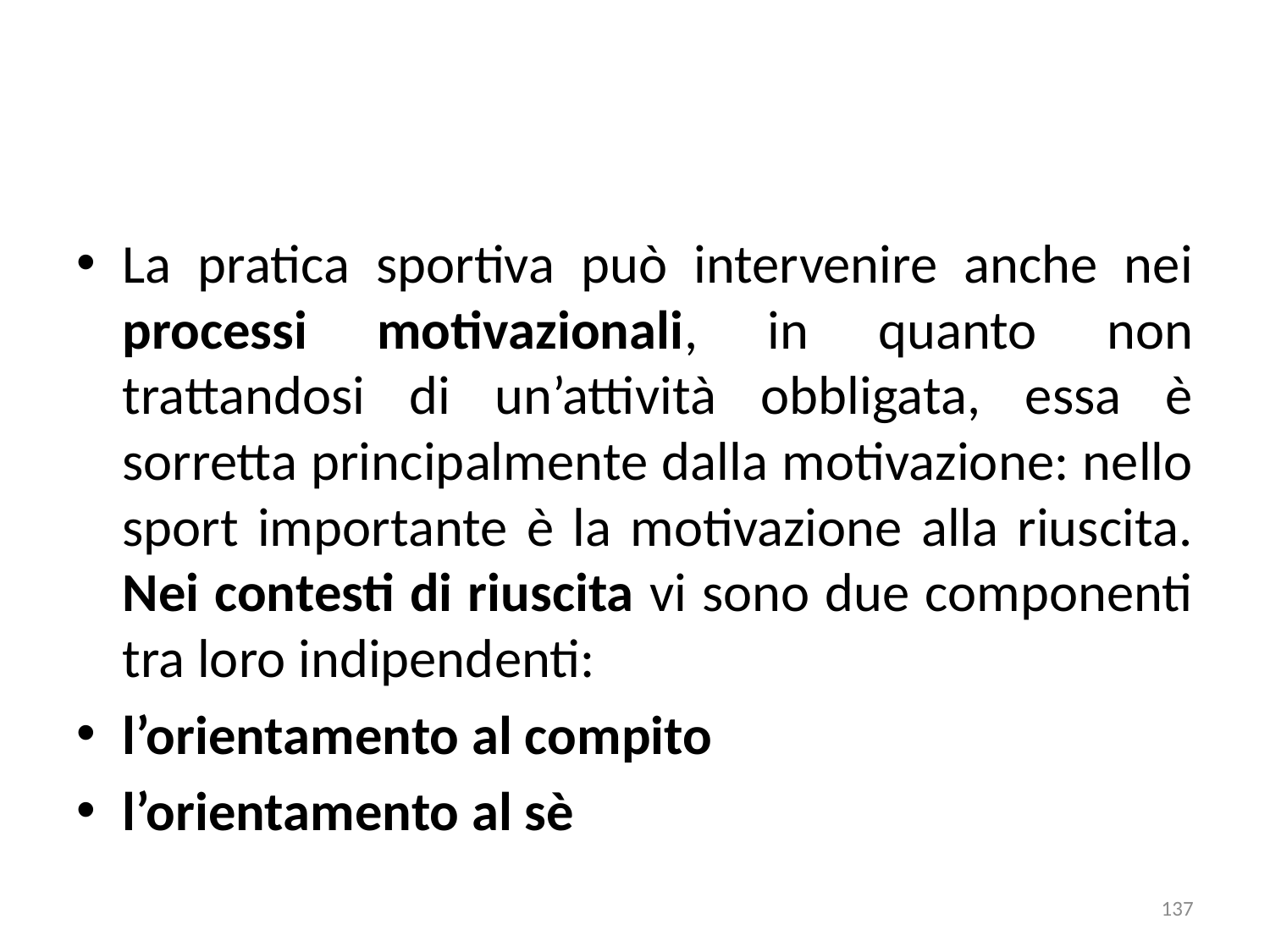

La pratica sportiva può intervenire anche nei processi motivazionali, in quanto non trattandosi di un’attività obbligata, essa è sorretta principalmente dalla motivazione: nello sport importante è la motivazione alla riuscita. Nei contesti di riuscita vi sono due componenti tra loro indipendenti:
l’orientamento al compito
l’orientamento al sè
137